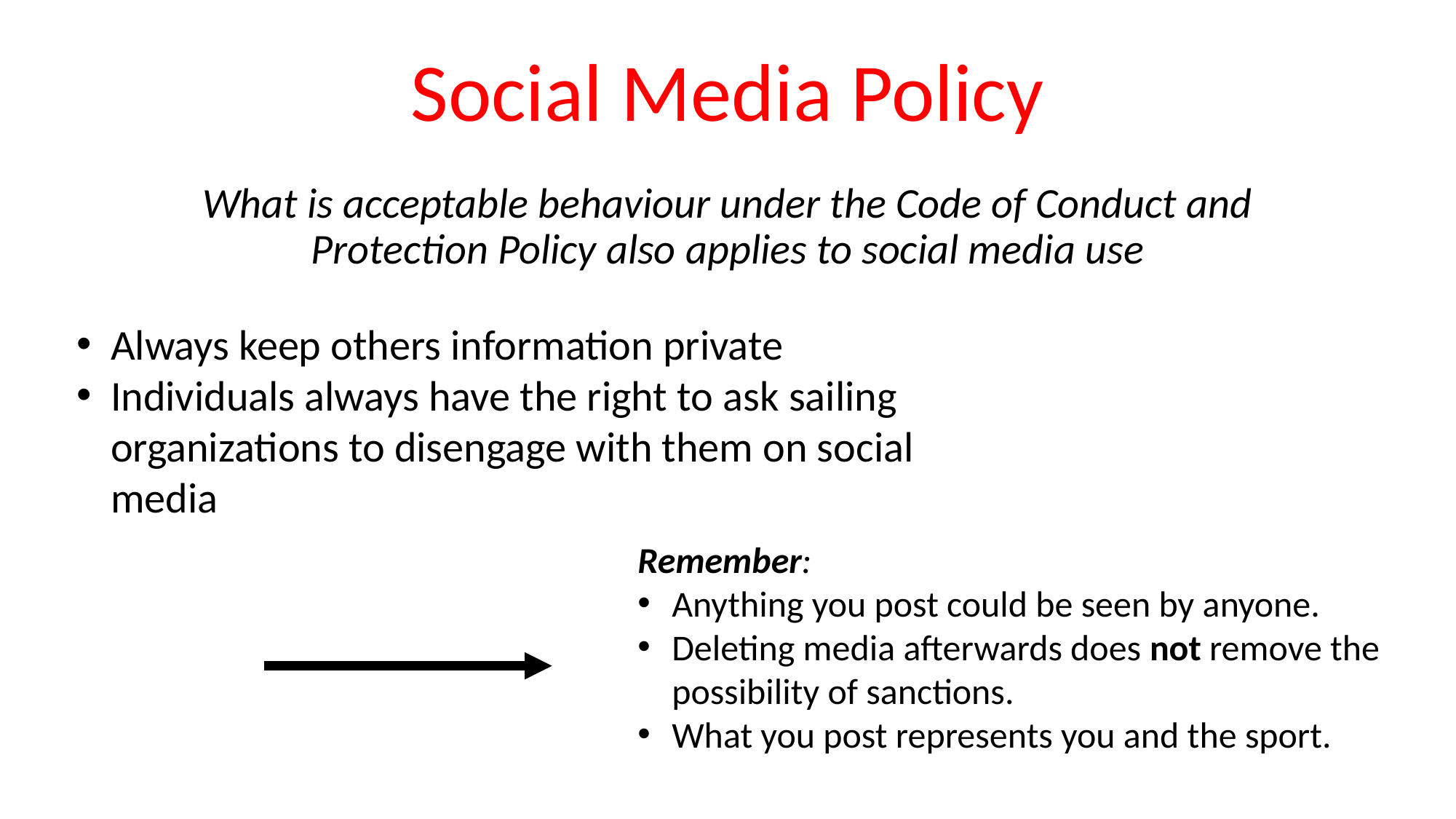

Social Media Policy
What is acceptable behaviour under the Code of Conduct and Protection Policy also applies to social media use
Always keep others information private
Individuals always have the right to ask sailing organizations to disengage with them on social media
Remember:
Anything you post could be seen by anyone.
Deleting media afterwards does not remove the possibility of sanctions.
What you post represents you and the sport.